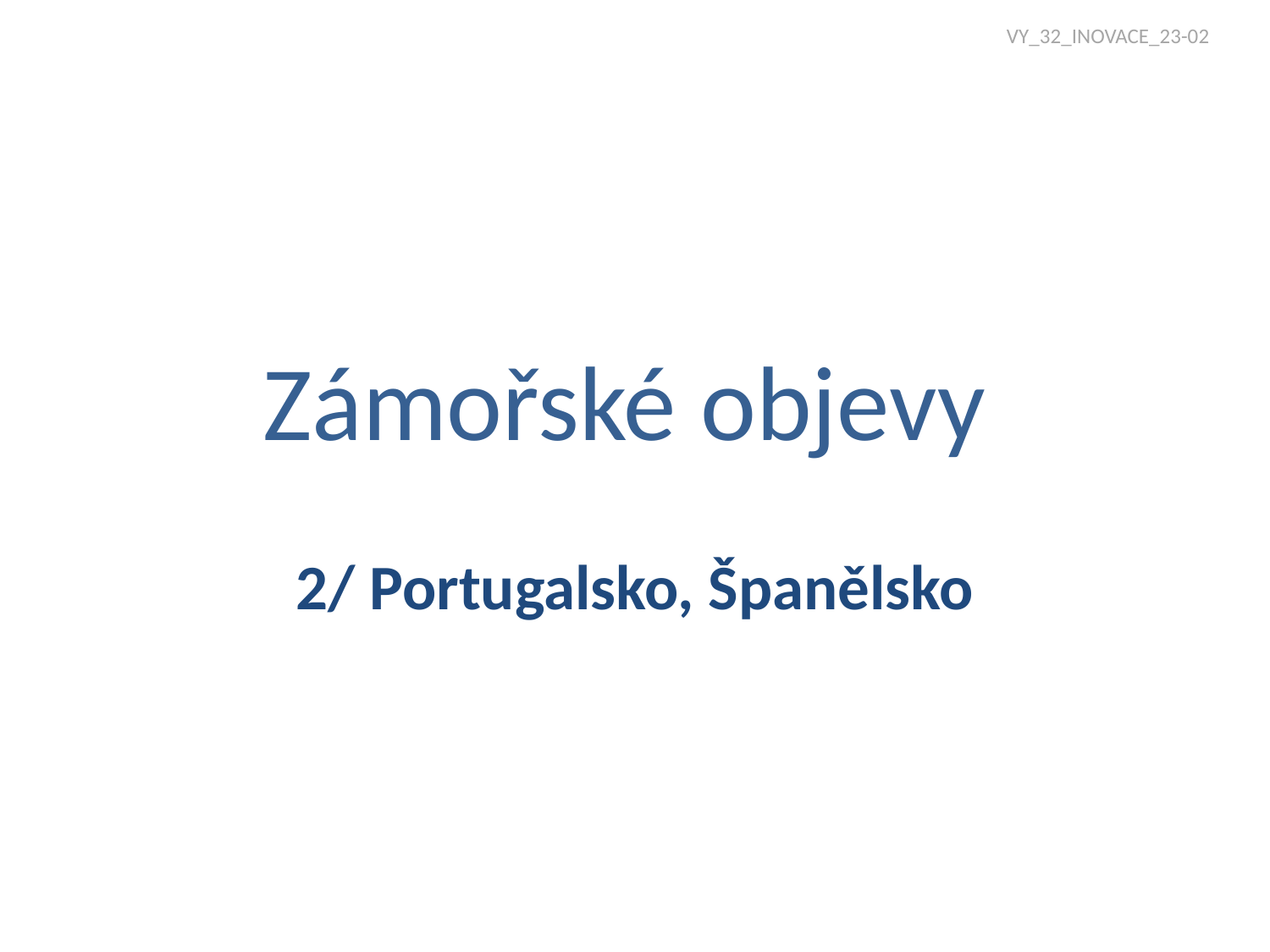

VY_32_INOVACE_23-02
# Zámořské objevy
2/ Portugalsko, Španělsko